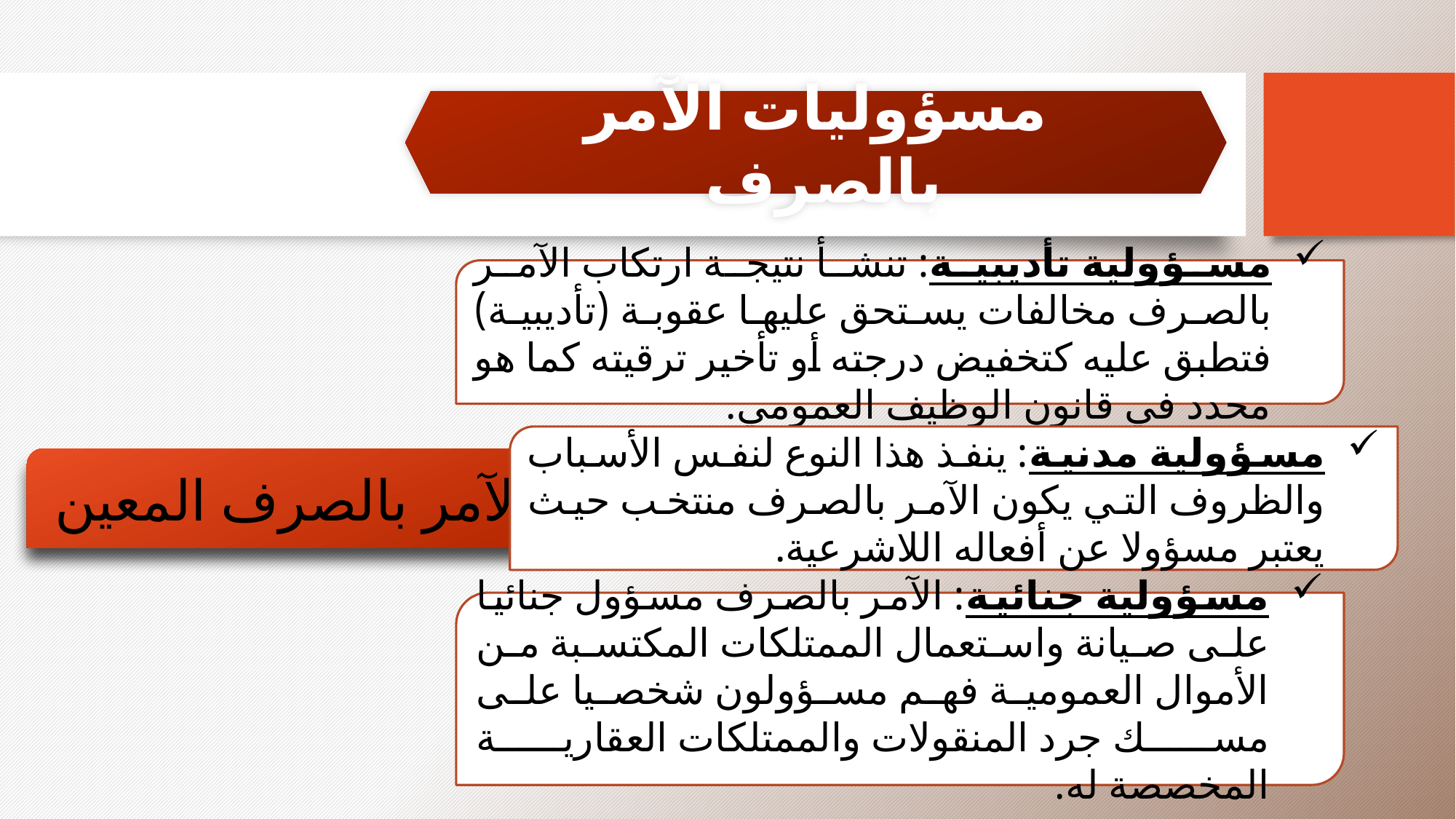

مسؤوليات الآمر بالصرف
مسؤولية تأديبية: تنشأ نتيجة ارتكاب الآمر بالصرف مخالفات يستحق عليها عقوبة (تأديبية) فتطبق عليه كتخفيض درجته أو تأخير ترقيته كما هو محدد في قانون الوظيف العمومي.
مسؤولية مدنية: ينفذ هذا النوع لنفس الأسباب والظروف التي يكون الآمر بالصرف منتخب حيث يعتبر مسؤولا عن أفعاله اللاشرعية.
الآمر بالصرف المعين
مسؤولية جنائية: الآمر بالصرف مسؤول جنائيا على صيانة واستعمال الممتلكات المكتسبة من الأموال العمومية فهم مسؤولون شخصيا على مسك جرد المنقولات والممتلكات العقارية المخصصة له.